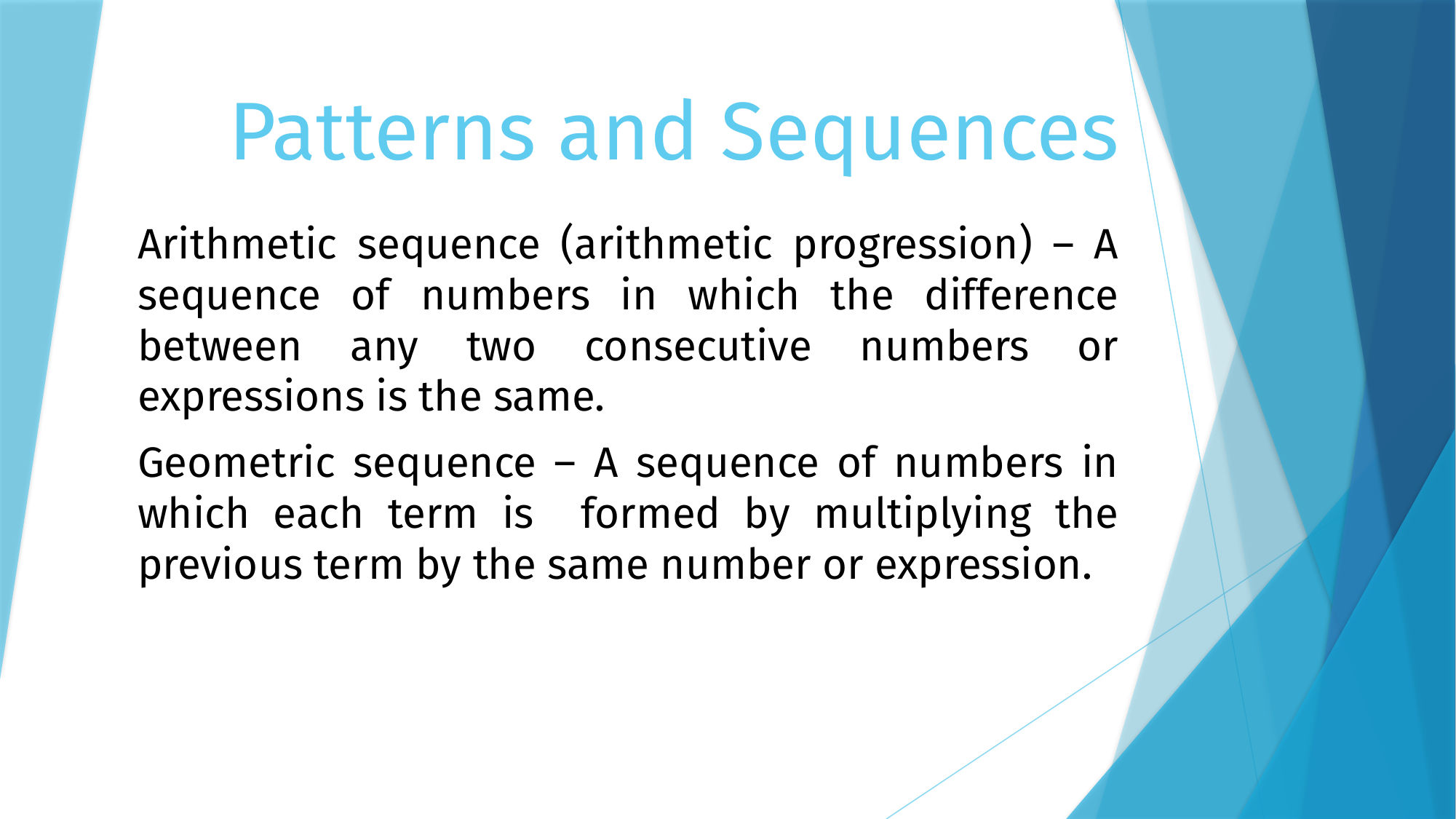

Patterns and Sequences
Arithmetic sequence (arithmetic progression) – A sequence of numbers in which the difference between any two consecutive numbers or expressions is the same.
Geometric sequence – A sequence of numbers in which each term is  formed by multiplying the previous term by the same number or expression.